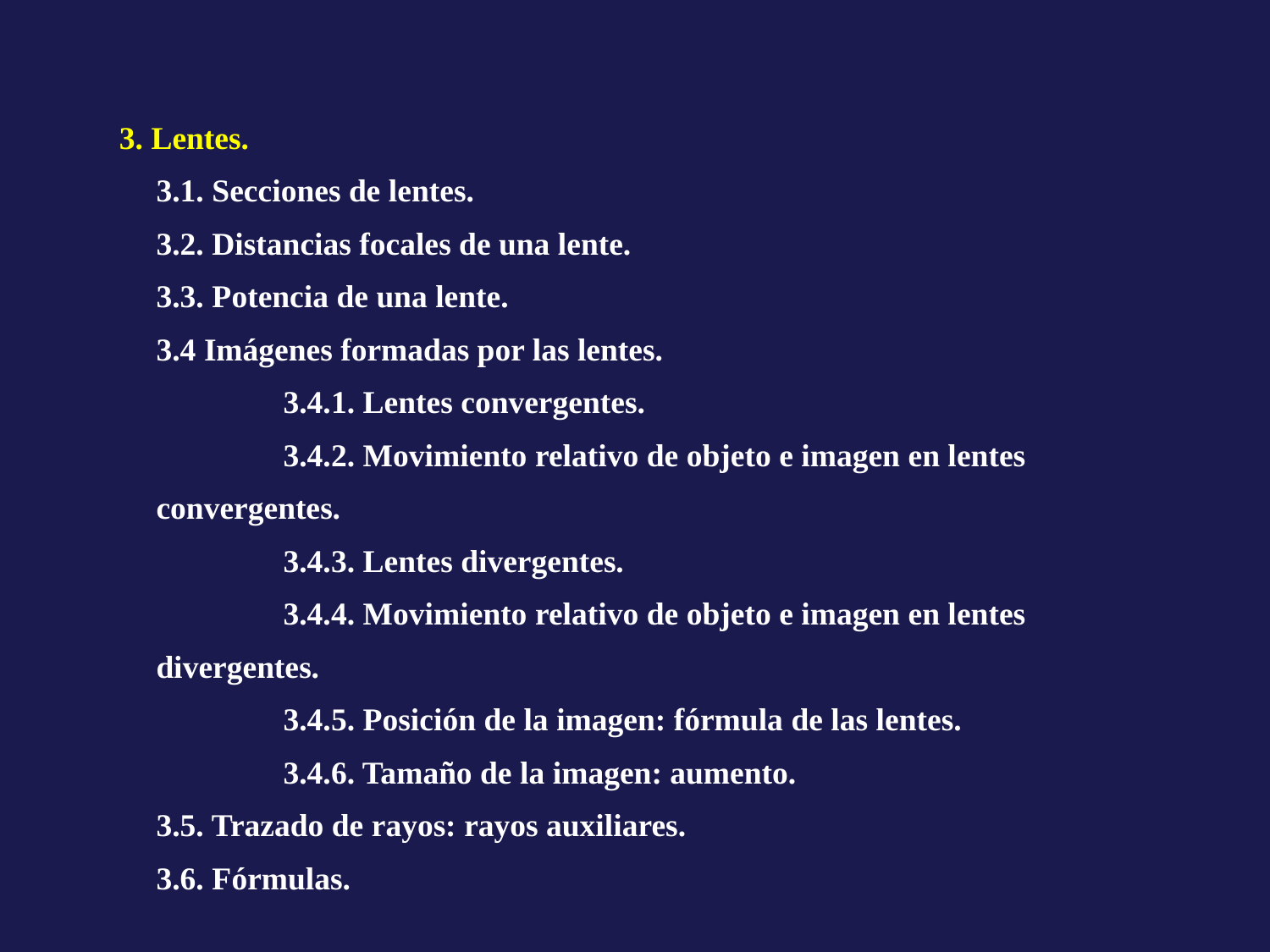

3. Lentes.
	3.1. Secciones de lentes.
	3.2. Distancias focales de una lente.
	3.3. Potencia de una lente.
	3.4 Imágenes formadas por las lentes.
		3.4.1. Lentes convergentes.
		3.4.2. Movimiento relativo de objeto e imagen en lentes convergentes.
		3.4.3. Lentes divergentes.
		3.4.4. Movimiento relativo de objeto e imagen en lentes divergentes.
		3.4.5. Posición de la imagen: fórmula de las lentes.
		3.4.6. Tamaño de la imagen: aumento.
	3.5. Trazado de rayos: rayos auxiliares.
	3.6. Fórmulas.